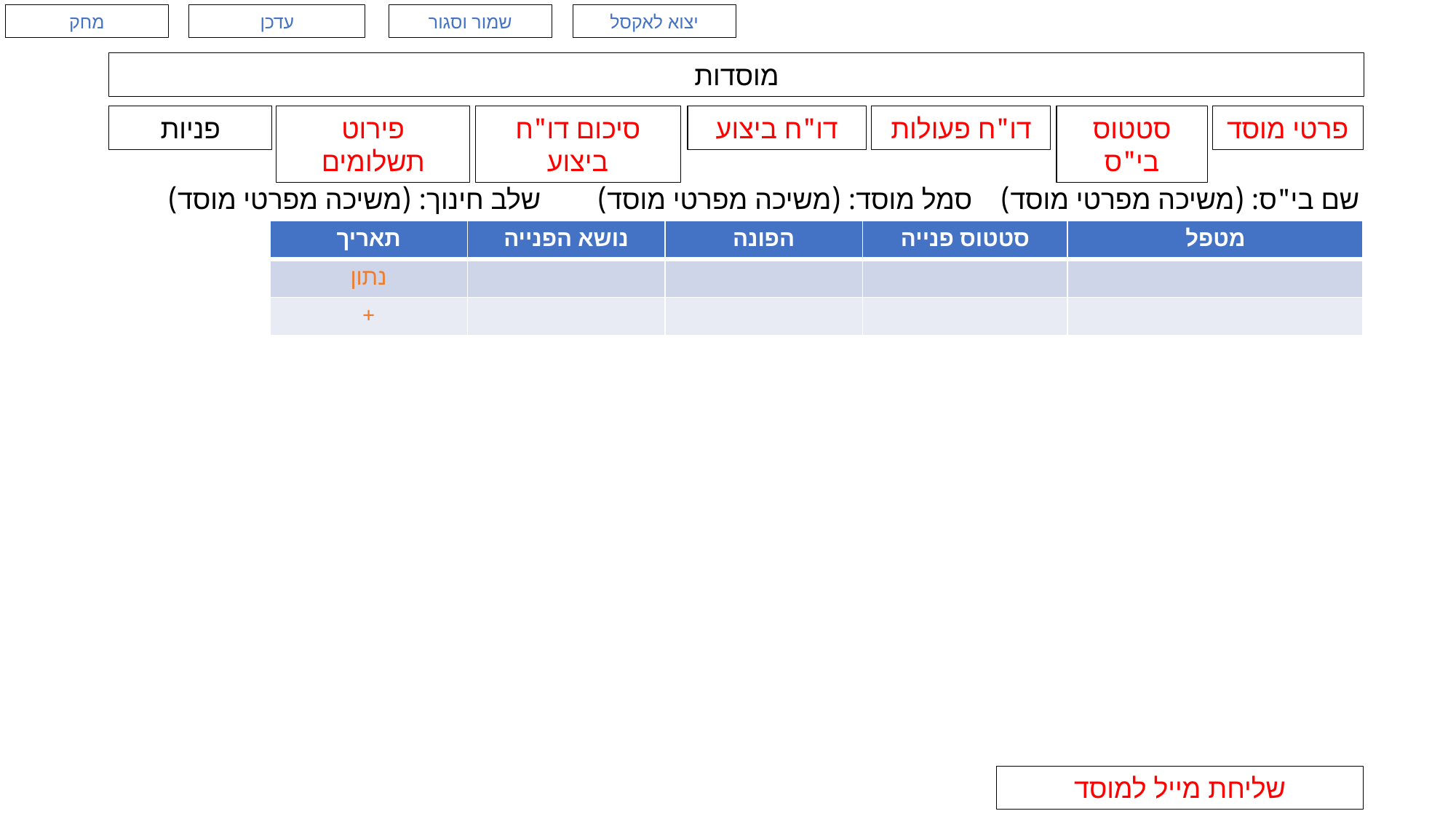

מחק
עדכן
שמור וסגור
יצוא לאקסל
מוסדות
פניות
פירוט תשלומים
סיכום דו"ח ביצוע
דו"ח ביצוע
דו"ח פעולות
סטטוס בי"ס
פרטי מוסד

שם בי"ס: (משיכה מפרטי מוסד)    סמל מוסד: (משיכה מפרטי מוסד)        שלב חינוך: (משיכה מפרטי מוסד)

| תאריך | נושא הפנייה | הפונה | סטטוס פנייה | מטפל |
| --- | --- | --- | --- | --- |
| נתון |  |  |  |  |
| + |  |  |  |  |
שליחת מייל למוסד